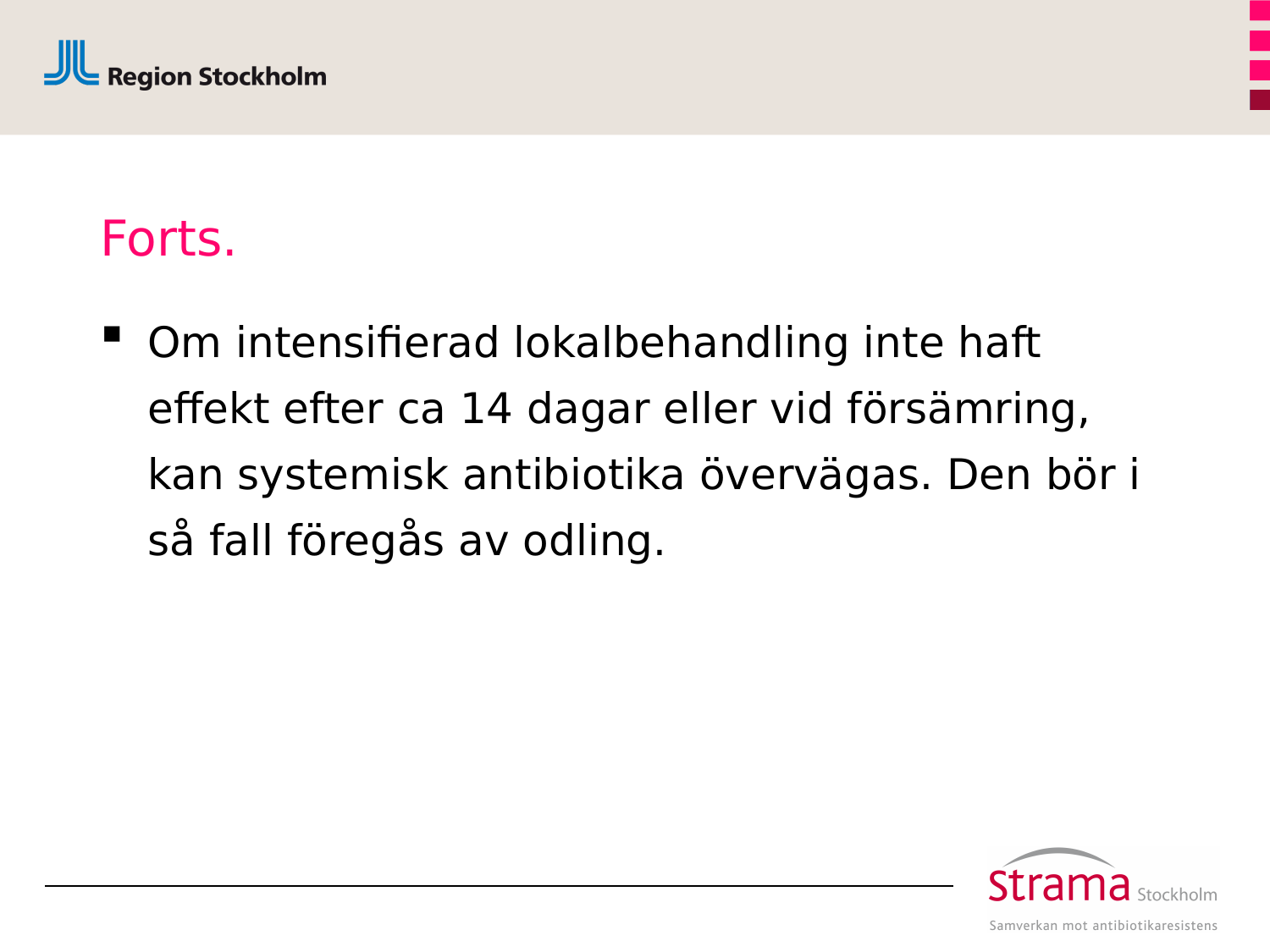

# Forts.
Om intensifierad lokalbehandling inte haft effekt efter ca 14 dagar eller vid försämring, kan systemisk antibiotika övervägas. Den bör i så fall föregås av odling.